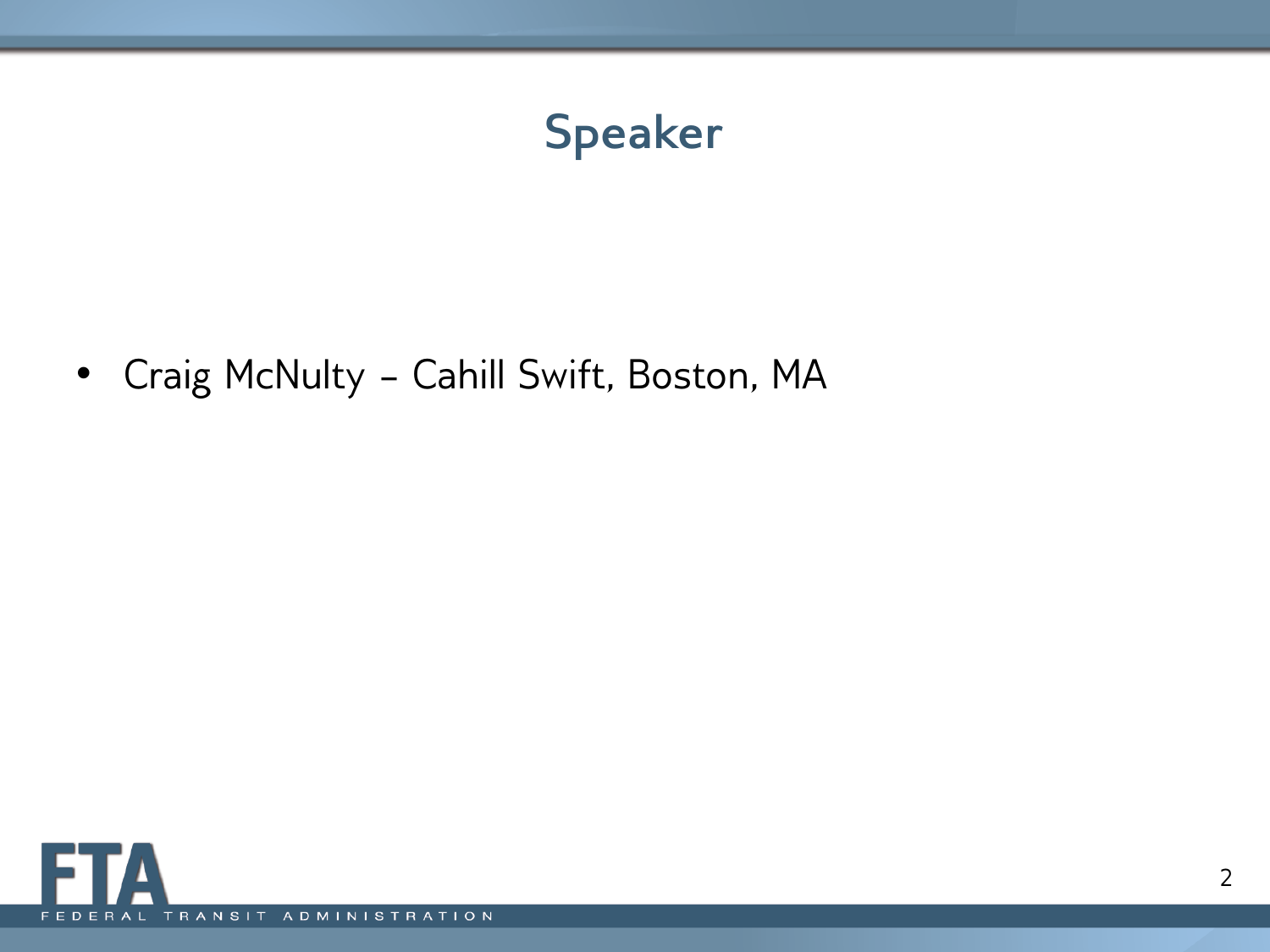

# Speaker

Craig McNulty – Cahill Swift, Boston, MA